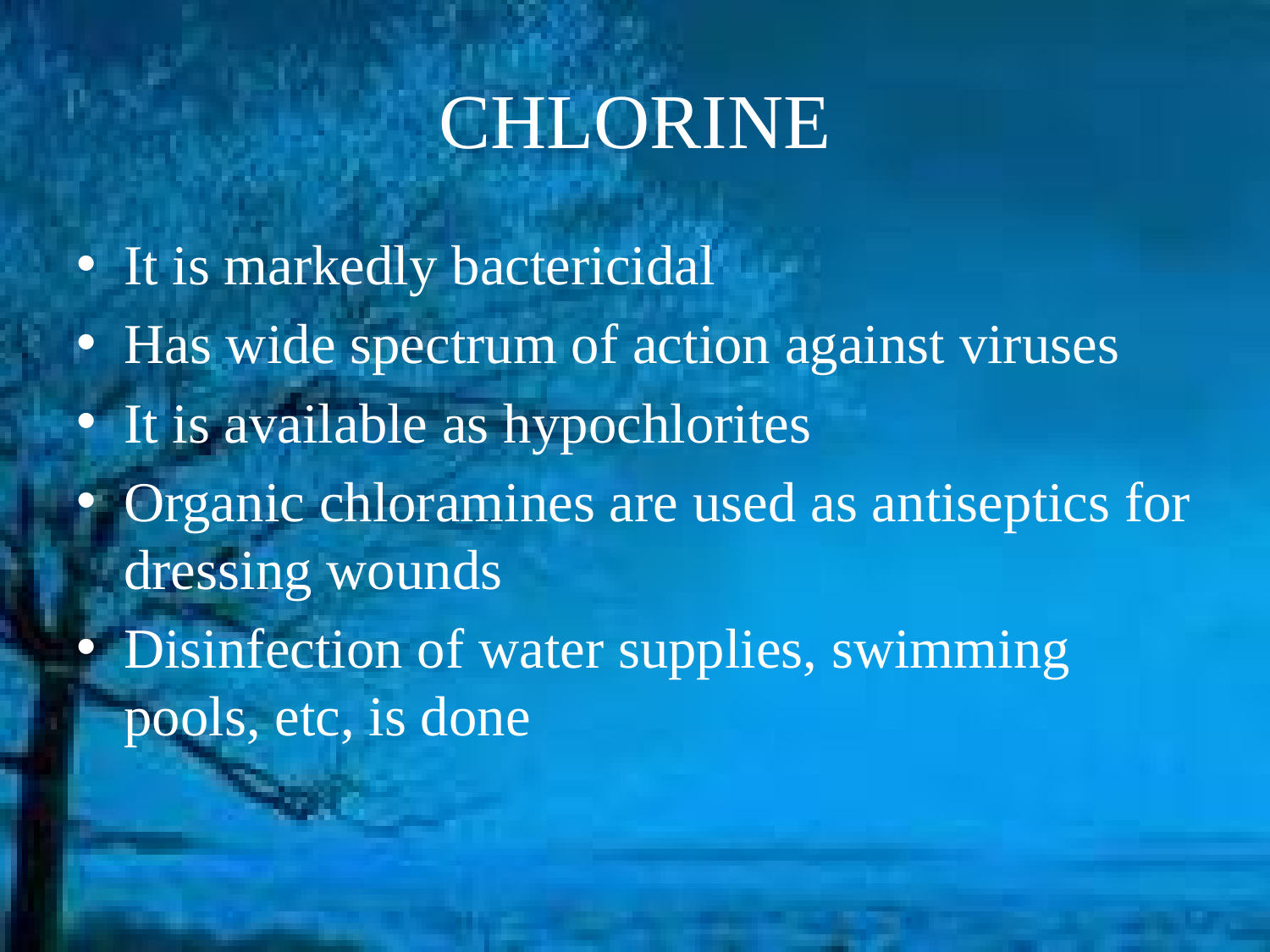

# CHLORINE
It is markedly bactericidal
Has wide spectrum of action against viruses
It is available as hypochlorites
Organic chloramines are used as antiseptics for dressing wounds
Disinfection of water supplies, swimming pools, etc, is done